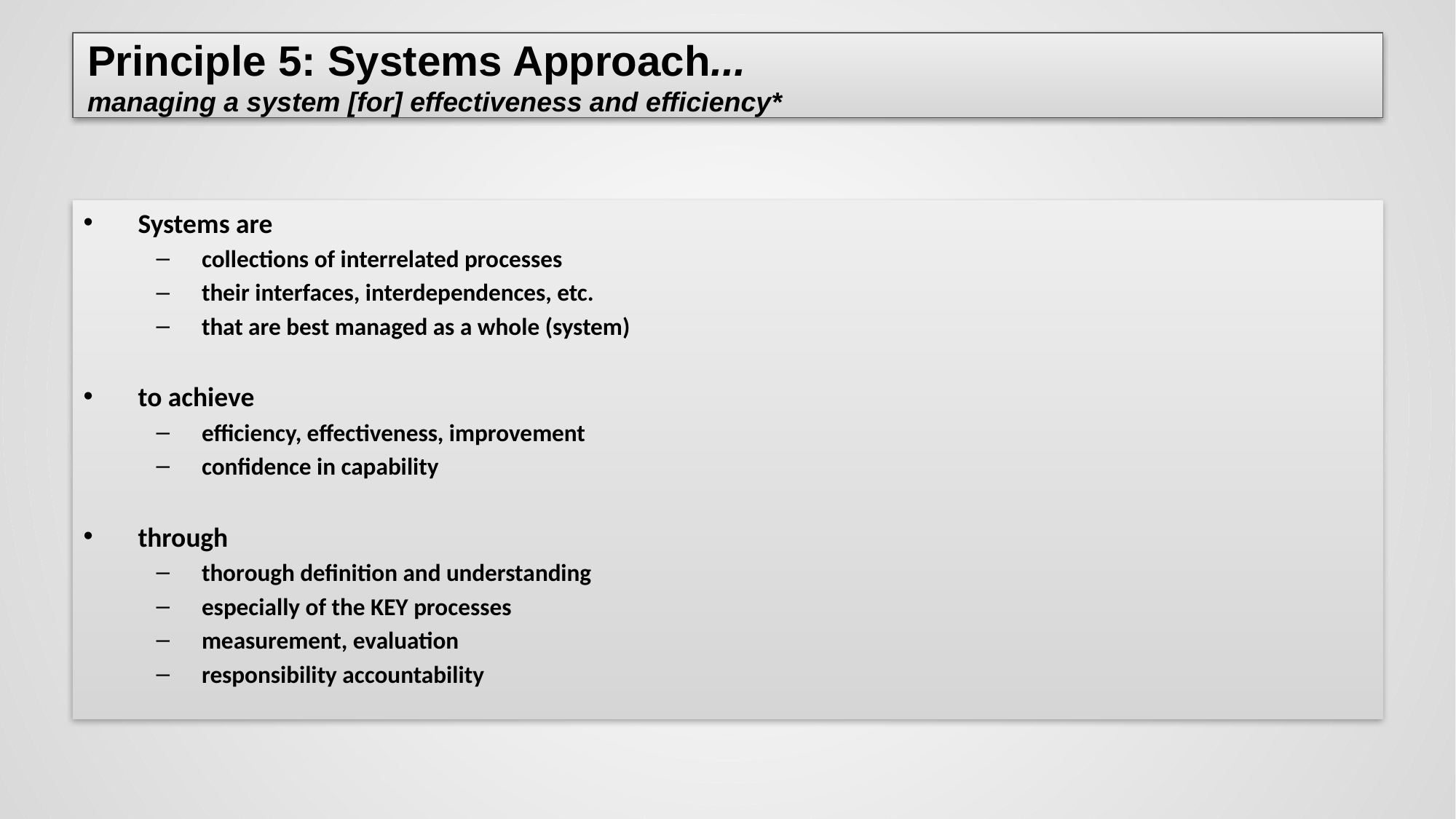

# Principle 5: Systems Approach... managing a system [for] effectiveness and efficiency*
Systems are
collections of interrelated processes
their interfaces, interdependences, etc.
that are best managed as a whole (system)

to achieve
efficiency, effectiveness, improvement
confidence in capability

through
thorough definition and understanding
especially of the KEY processes
measurement, evaluation
responsibility accountability